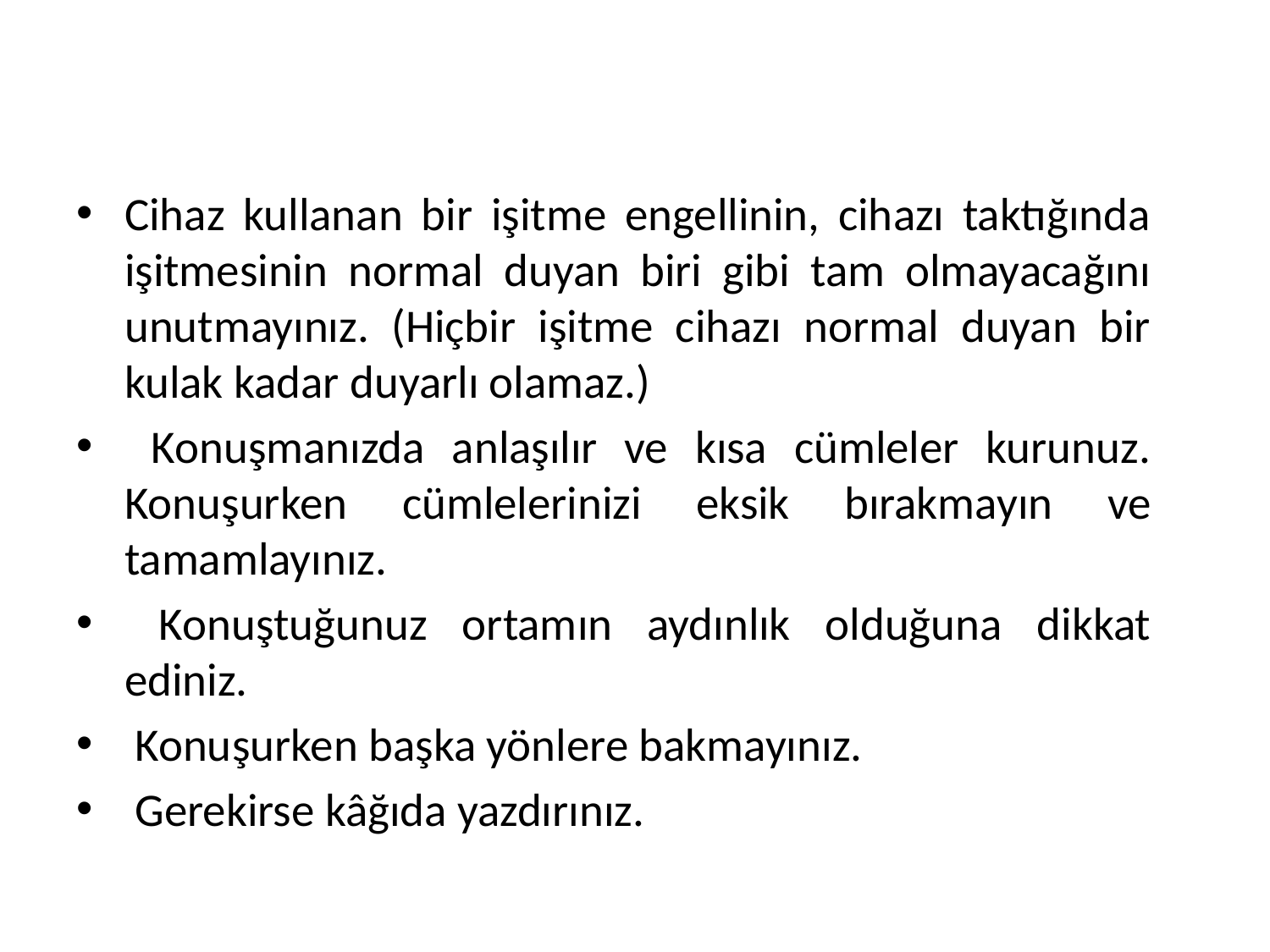

Cihaz kullanan bir işitme engellinin, cihazı taktığında işitmesinin normal duyan biri gibi tam olmayacağını unutmayınız. (Hiçbir işitme cihazı normal duyan bir kulak kadar duyarlı olamaz.)
 Konuşmanızda anlaşılır ve kısa cümleler kurunuz. Konuşurken cümlelerinizi eksik bırakmayın ve tamamlayınız.
 Konuştuğunuz ortamın aydınlık olduğuna dikkat ediniz.
 Konuşurken başka yönlere bakmayınız.
 Gerekirse kâğıda yazdırınız.